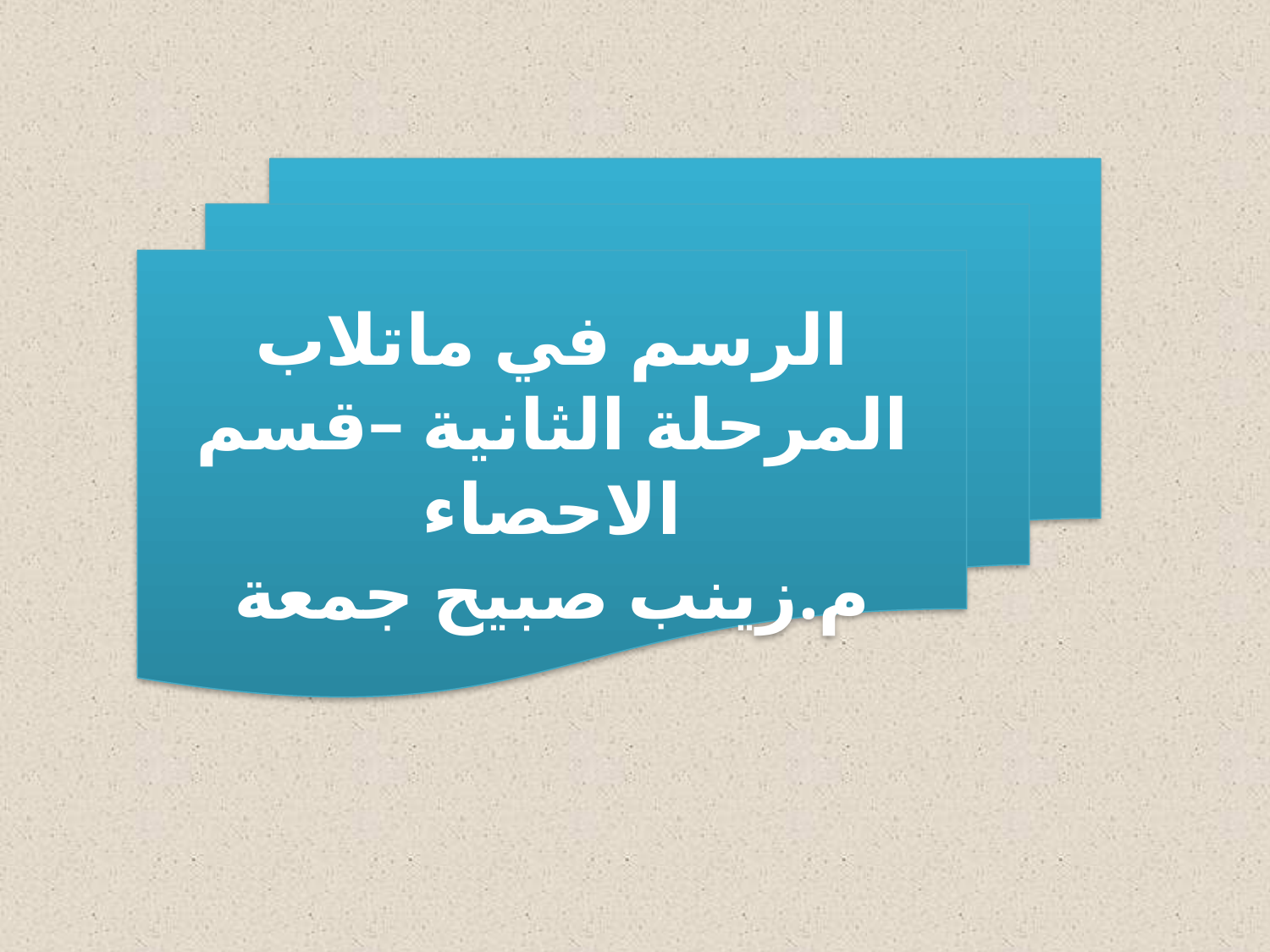

الرسم في ماتلاب
المرحلة الثانية –قسم الاحصاء
م.زينب صبيح جمعة